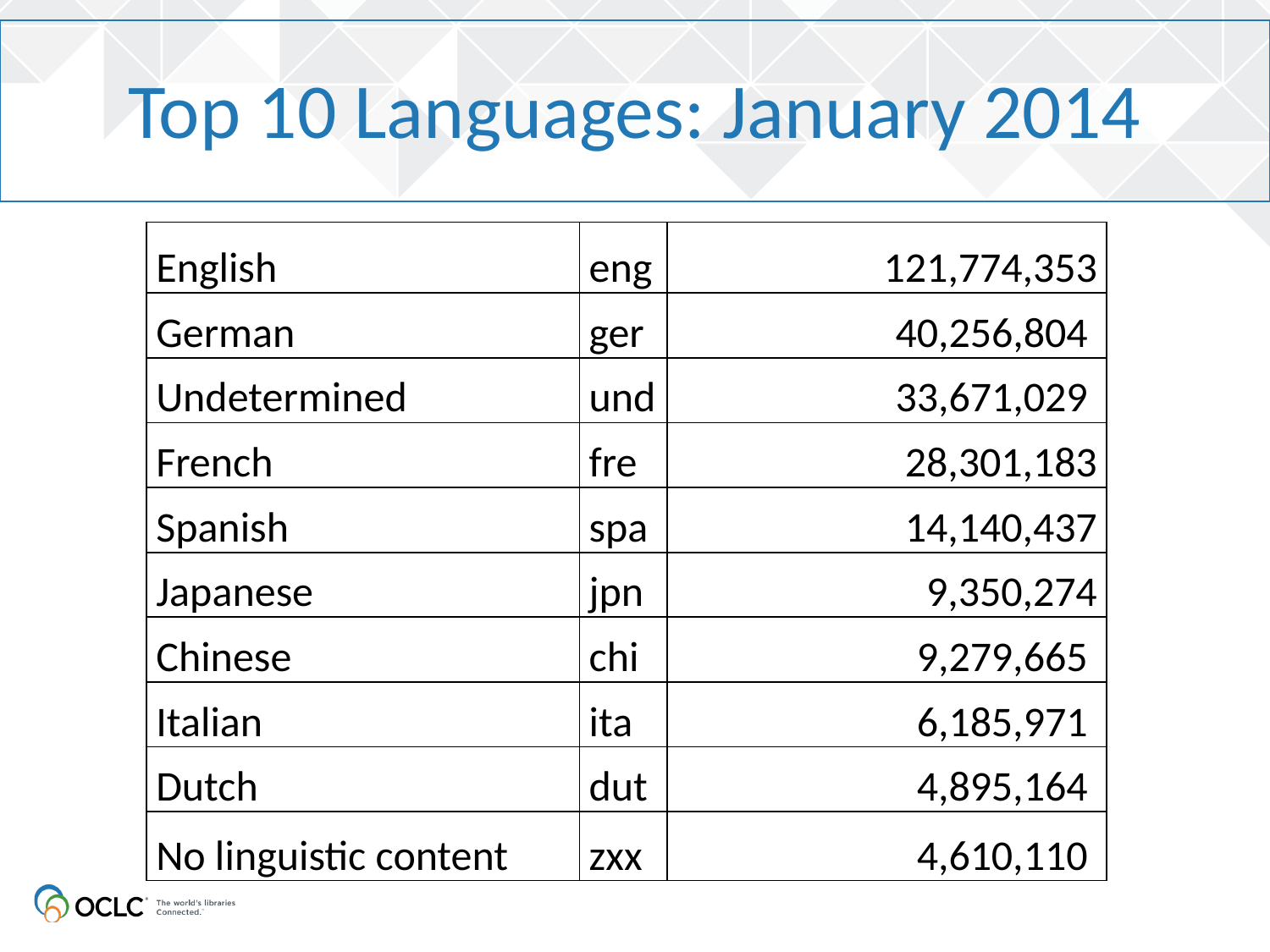

# Top 10 Languages: January 2014
| English | eng | 121,774,353 |
| --- | --- | --- |
| German | ger | 40,256,804 |
| Undetermined | und | 33,671,029 |
| French | fre | 28,301,183 |
| Spanish | spa | 14,140,437 |
| Japanese | jpn | 9,350,274 |
| Chinese | chi | 9,279,665 |
| Italian | ita | 6,185,971 |
| Dutch | dut | 4,895,164 |
| No linguistic content | zxx | 4,610,110 |